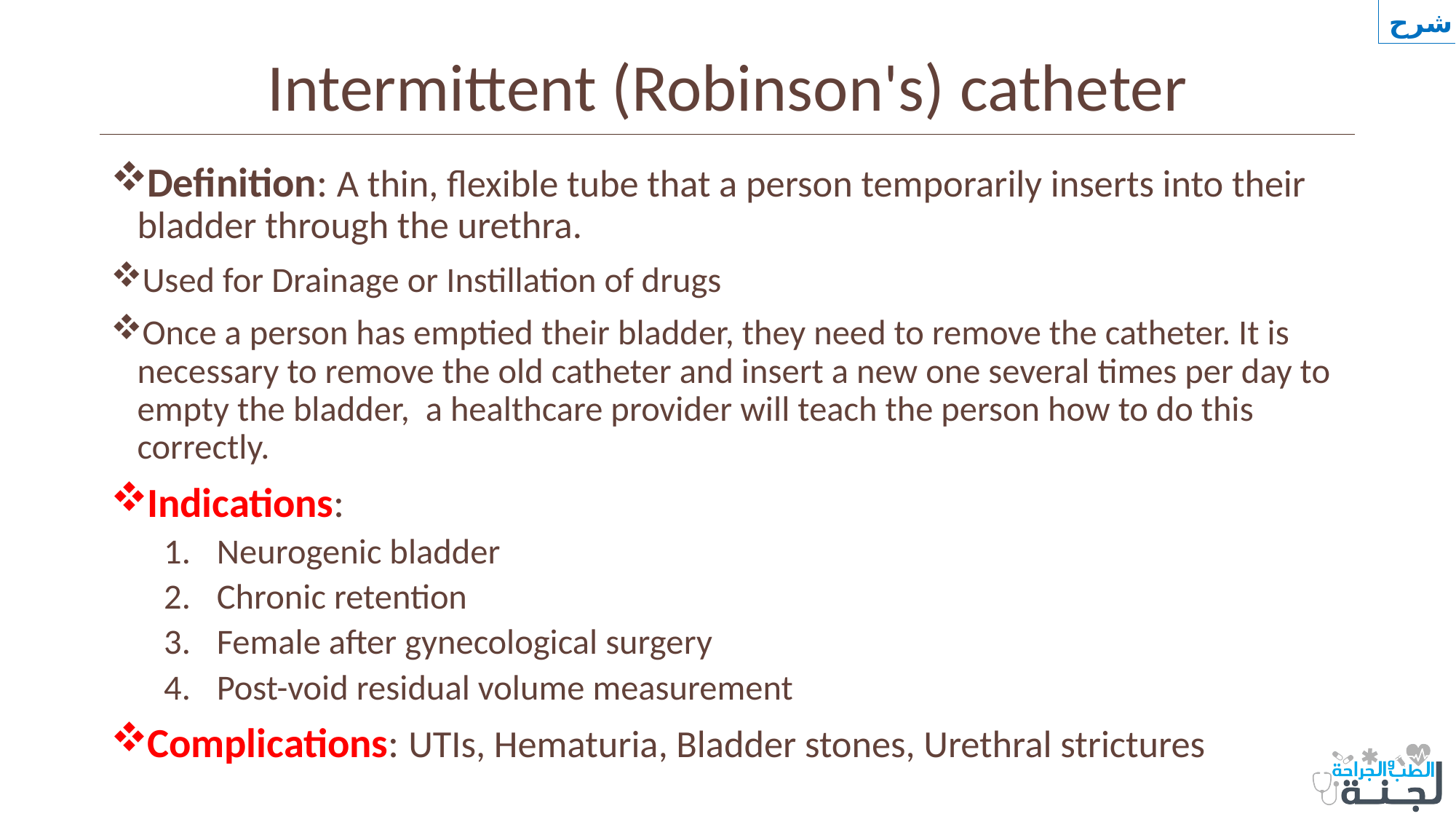

شرح
# Intermittent (Robinson's) catheter
Definition: A thin, flexible tube that a person temporarily inserts into their bladder through the urethra.
Used for Drainage or Instillation of drugs
Once a person has emptied their bladder, they need to remove the catheter. It is necessary to remove the old catheter and insert a new one several times per day to empty the bladder,  a healthcare provider will teach the person how to do this correctly.
Indications:
Neurogenic bladder
Chronic retention
Female after gynecological surgery
Post-void residual volume measurement
Complications: UTIs, Hematuria, Bladder stones, Urethral strictures